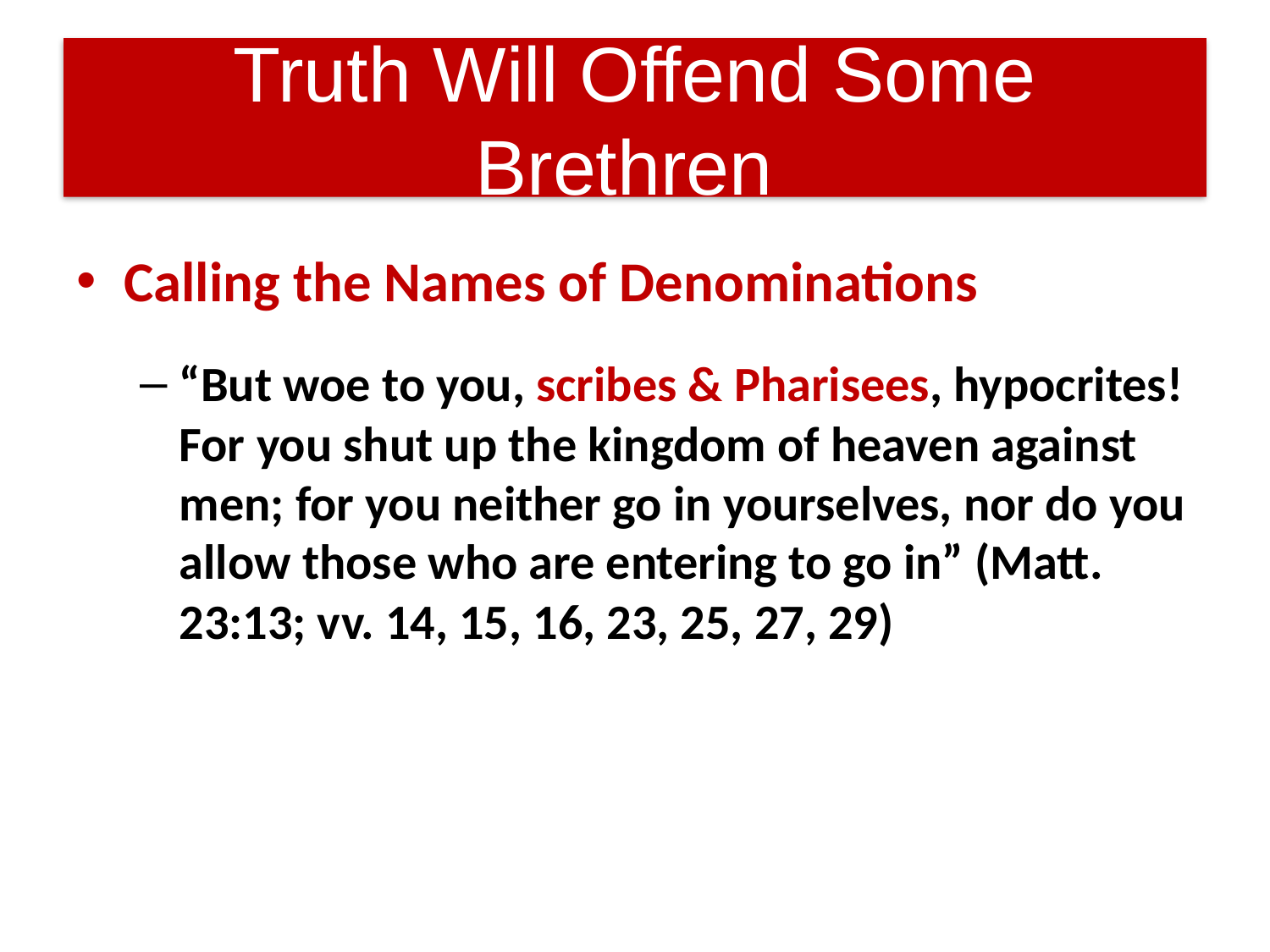

# Truth Will Offend Some Brethren
Calling the Names of Denominations

“But woe to you, scribes & Pharisees, hypocrites! For you shut up the kingdom of heaven against men; for you neither go in yourselves, nor do you allow those who are entering to go in” (Matt. 23:13; vv. 14, 15, 16, 23, 25, 27, 29)